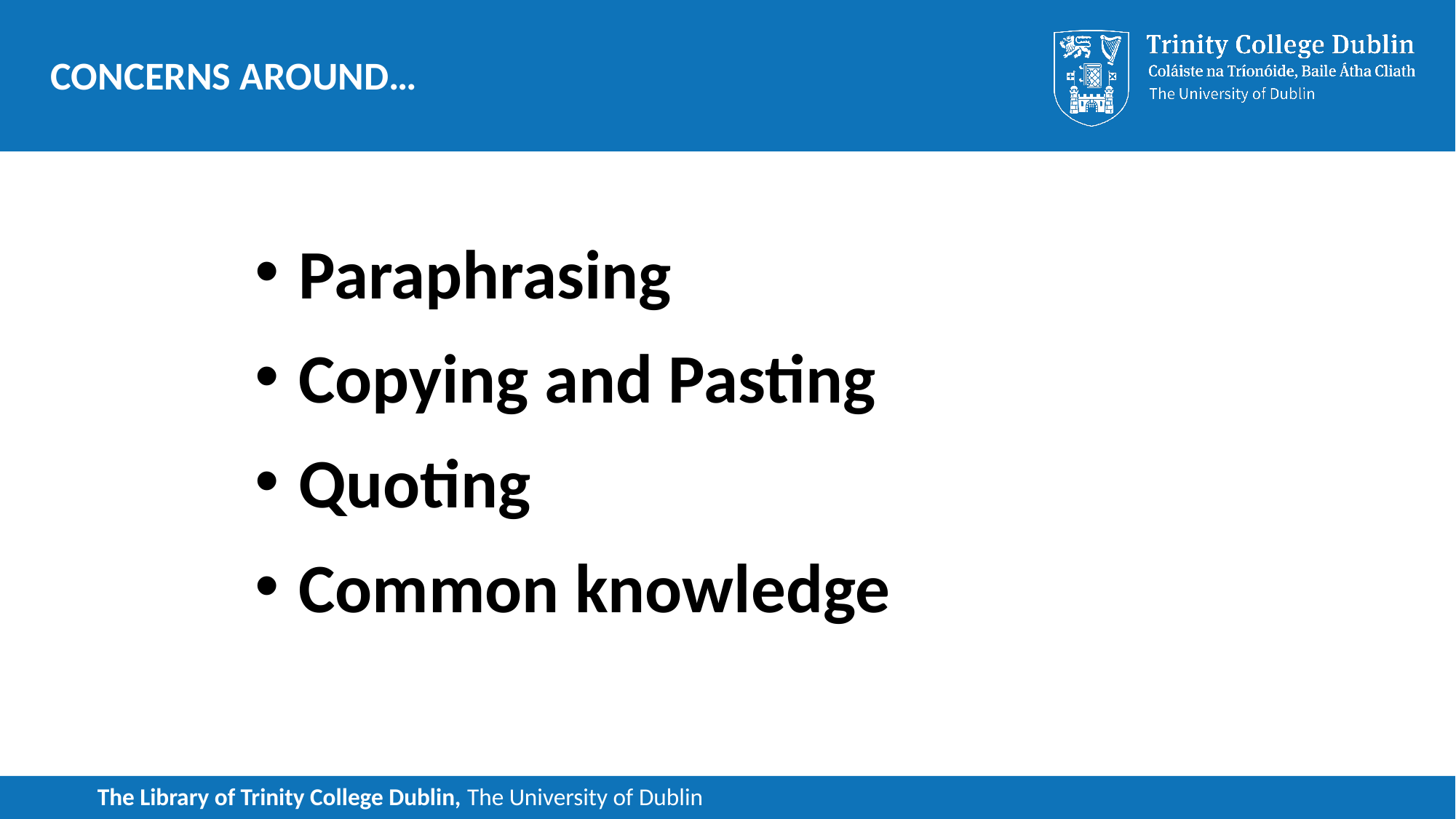

# Concerns around…
Paraphrasing
Copying and Pasting
Quoting
Common knowledge